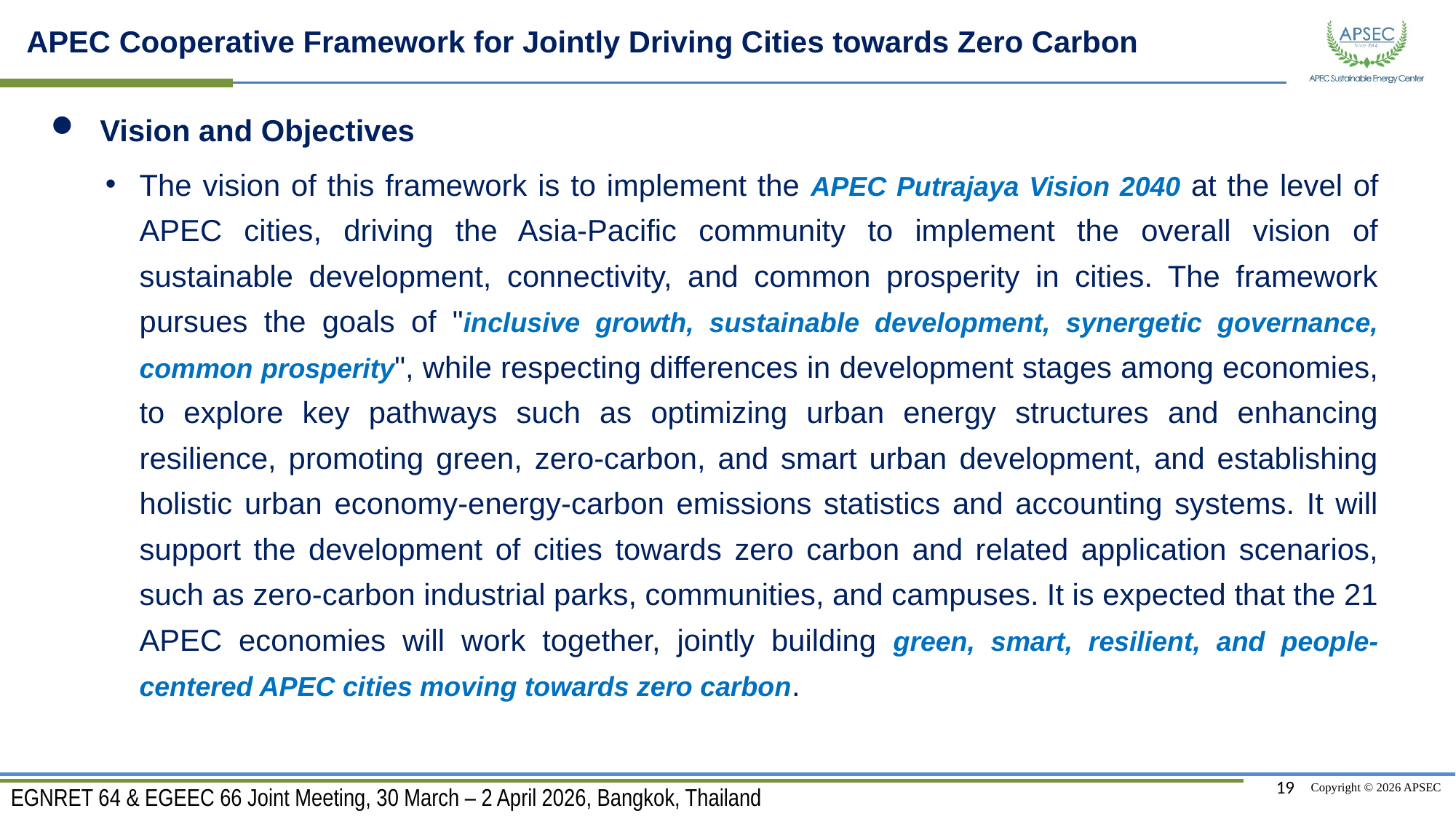

APEC Cooperative Framework for Jointly Driving Cities towards Zero Carbon
 Vision and Objectives
The vision of this framework is to implement the APEC Putrajaya Vision 2040 at the level of APEC cities, driving the Asia-Pacific community to implement the overall vision of sustainable development, connectivity, and common prosperity in cities. The framework pursues the goals of "inclusive growth, sustainable development, synergetic governance, common prosperity", while respecting differences in development stages among economies, to explore key pathways such as optimizing urban energy structures and enhancing resilience, promoting green, zero-carbon, and smart urban development, and establishing holistic urban economy-energy-carbon emissions statistics and accounting systems. It will support the development of cities towards zero carbon and related application scenarios, such as zero-carbon industrial parks, communities, and campuses. It is expected that the 21 APEC economies will work together, jointly building green, smart, resilient, and people-centered APEC cities moving towards zero carbon.

19